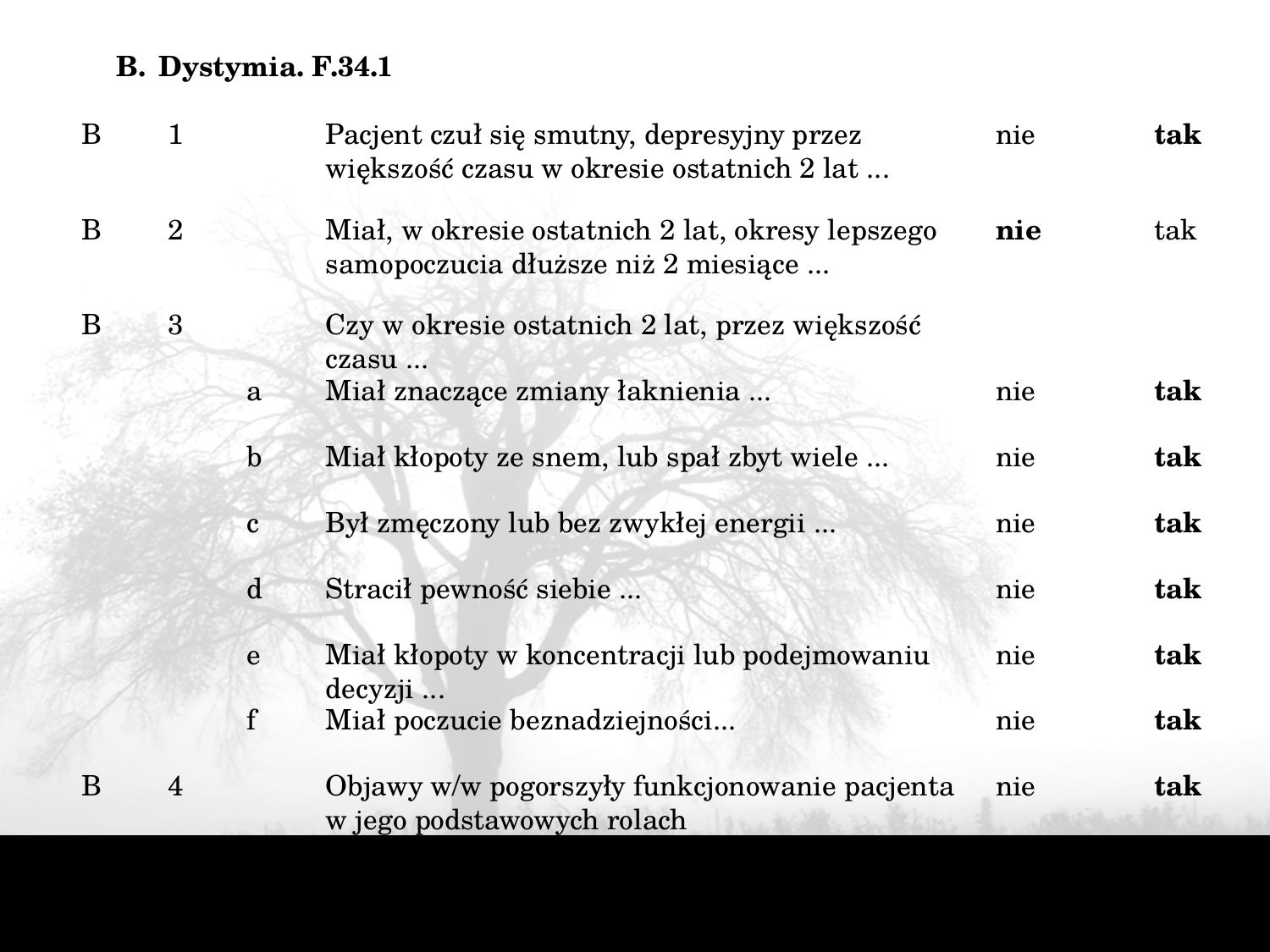

B.    Dystymia. F.34.1

B

1

Pacjent czuł się smutny, depresyjny przez większość czasu w okresie ostatnich 2 lat ...

nie

tak

B

2

Miał, w okresie ostatnich 2 lat, okresy lepszego samopoczucia dłuższe niż 2 miesiące ...

nie

tak

B

3

Czy w okresie ostatnich 2 lat, przez większość czasu ...

a

Miał znaczące zmiany łaknienia ...

nie

tak

b

Miał kłopoty ze snem, lub spał zbyt wiele ...

nie

tak

c

Był zmęczony lub bez zwykłej energii ...

nie

tak

d

Stracił pewność siebie ...

nie

tak

e

Miał kłopoty w koncentracji lub podejmowaniu decyzji ...

nie

tak

f

Miał poczucie beznadziejności...

nie

tak

B

4

Objawy w/w pogorszyły funkcjonowanie pacjenta w jego podstawowych rolach

nie

tak

Jeśli A1 tak, i A2 nie, i  2 lub więcej odpowiedzi na tak z B3 & odpowiedź na B4 tak -  to rozpoznaniem jest dystymia ...

nie

tak